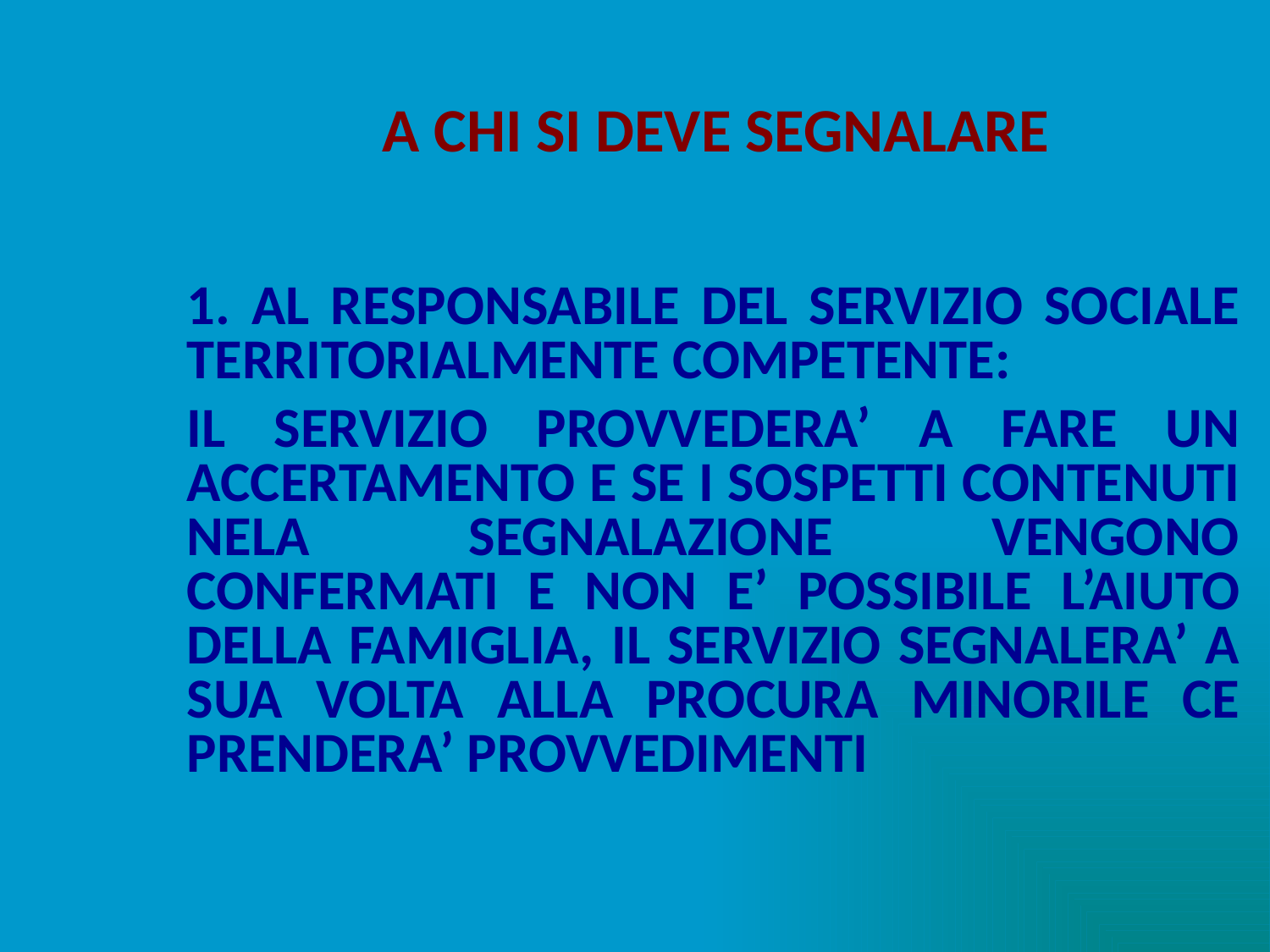

# A CHI SI DEVE SEGNALARE
1. AL RESPONSABILE DEL SERVIZIO SOCIALE TERRITORIALMENTE COMPETENTE:
IL SERVIZIO PROVVEDERA’ A FARE UN ACCERTAMENTO E SE I SOSPETTI CONTENUTI NELA SEGNALAZIONE VENGONO CONFERMATI E NON E’ POSSIBILE L’AIUTO DELLA FAMIGLIA, IL SERVIZIO SEGNALERA’ A SUA VOLTA ALLA PROCURA MINORILE CE PRENDERA’ PROVVEDIMENTI